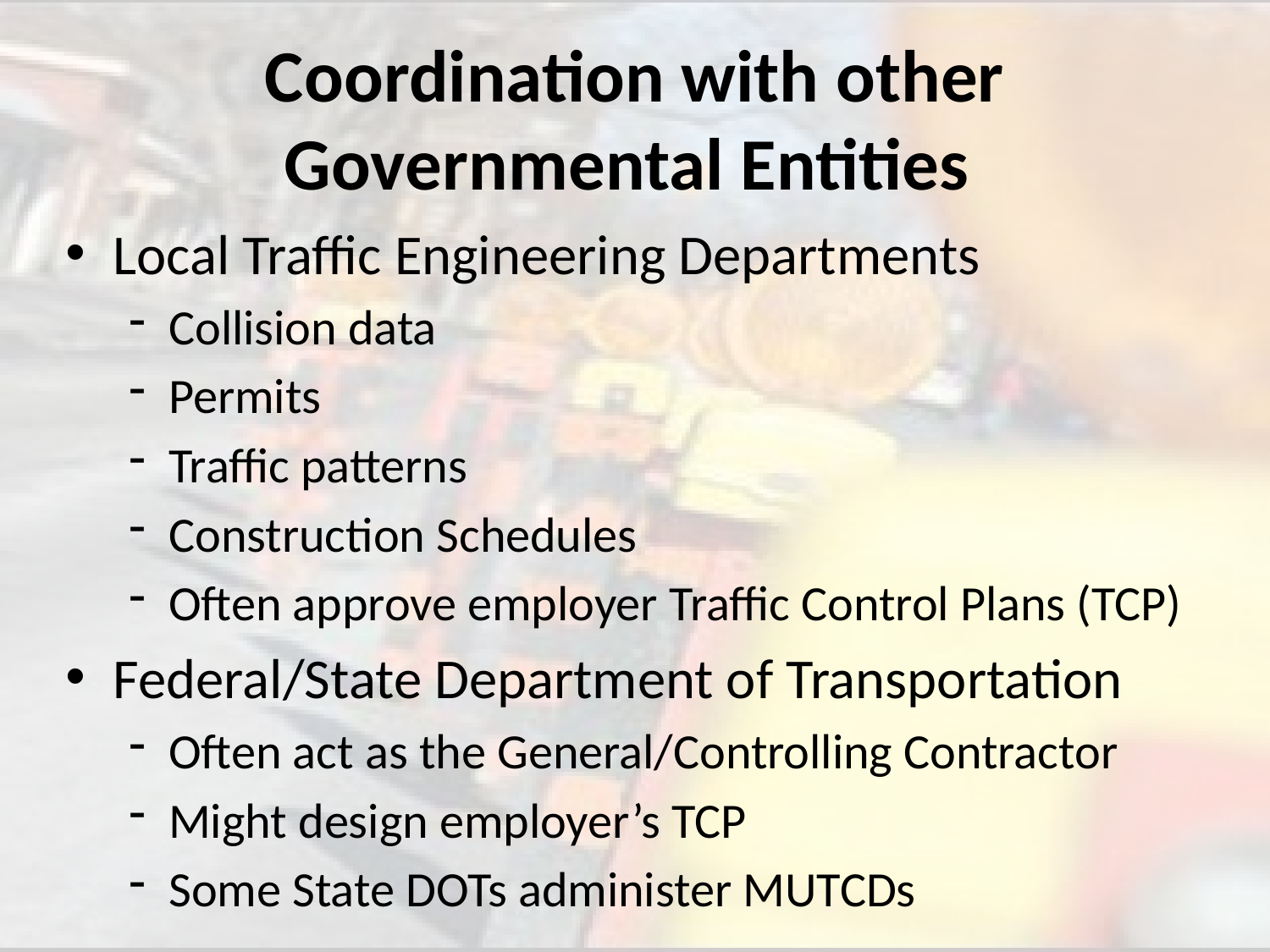

# Coordination with other Governmental Entities
Local Traffic Engineering Departments
Collision data
Permits
Traffic patterns
Construction Schedules
Often approve employer Traffic Control Plans (TCP)
Federal/State Department of Transportation
Often act as the General/Controlling Contractor
Might design employer’s TCP
Some State DOTs administer MUTCDs